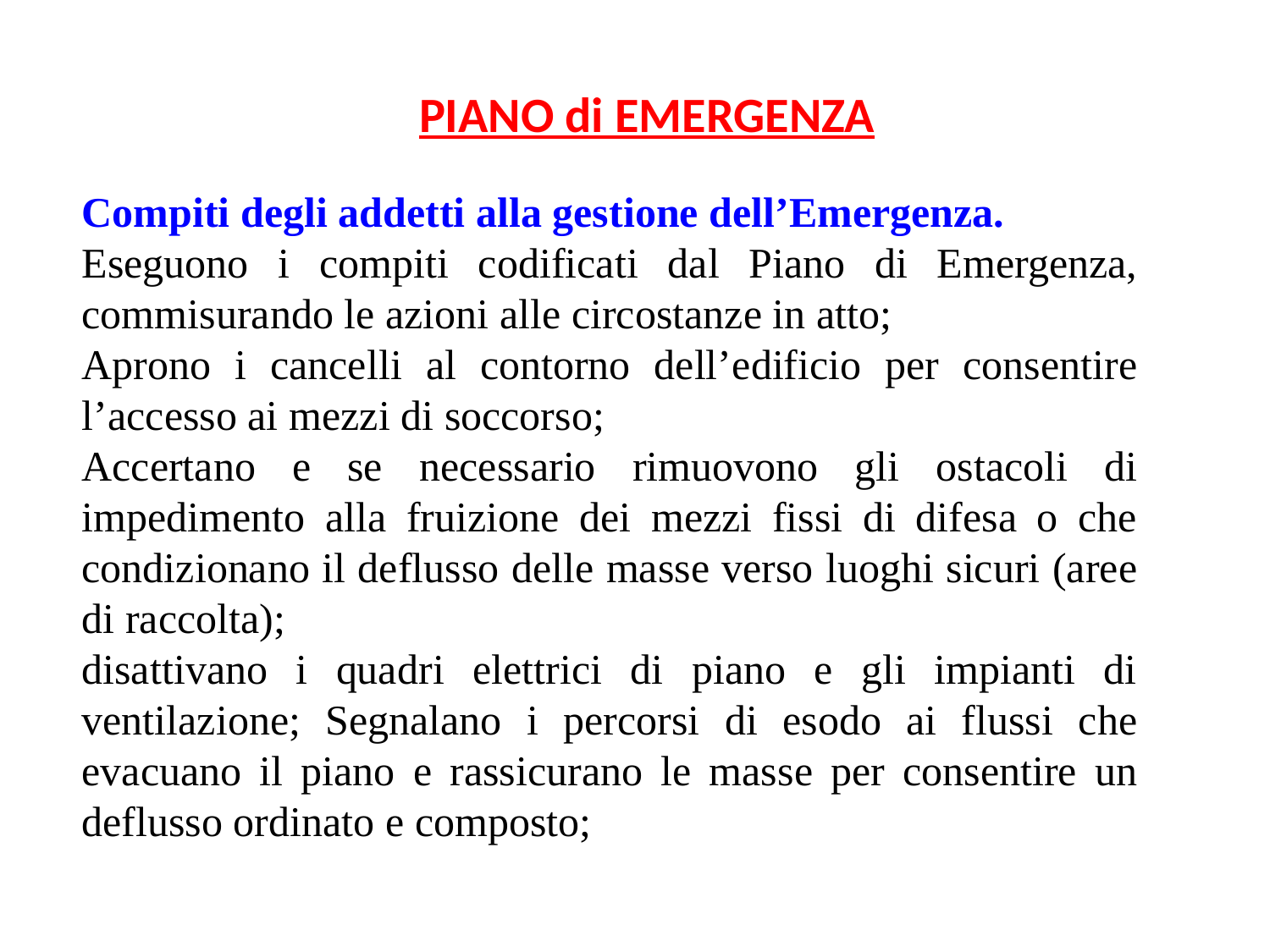

PIANO di EMERGENZA

Compiti degli addetti alla gestione dell’Emergenza.
Eseguono i compiti codificati dal Piano di Emergenza, commisurando le azioni alle circostanze in atto;
Aprono i cancelli al contorno dell’edificio per consentire l’accesso ai mezzi di soccorso;
Accertano e se necessario rimuovono gli ostacoli di impedimento alla fruizione dei mezzi fissi di difesa o che condizionano il deflusso delle masse verso luoghi sicuri (aree di raccolta);
disattivano i quadri elettrici di piano e gli impianti di ventilazione; Segnalano i percorsi di esodo ai flussi che evacuano il piano e rassicurano le masse per consentire un deflusso ordinato e composto;